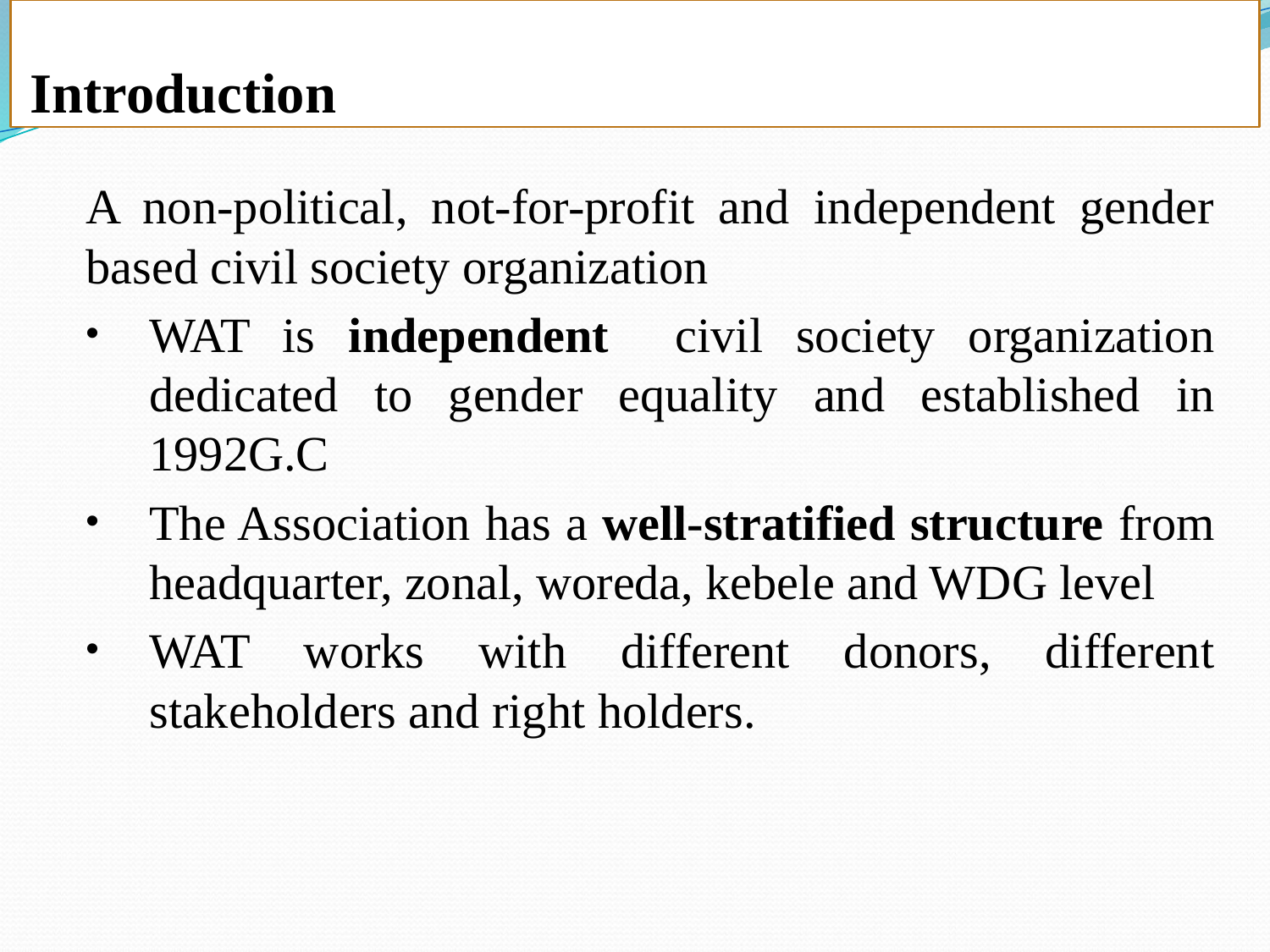

# Introduction
A non-political, not-for-profit and independent gender based civil society organization
WAT is independent  civil society organization dedicated to gender equality and established in 1992G.C
The Association has a well-stratified structure from headquarter, zonal, woreda, kebele and WDG level
WAT works with different donors, different stakeholders and right holders.